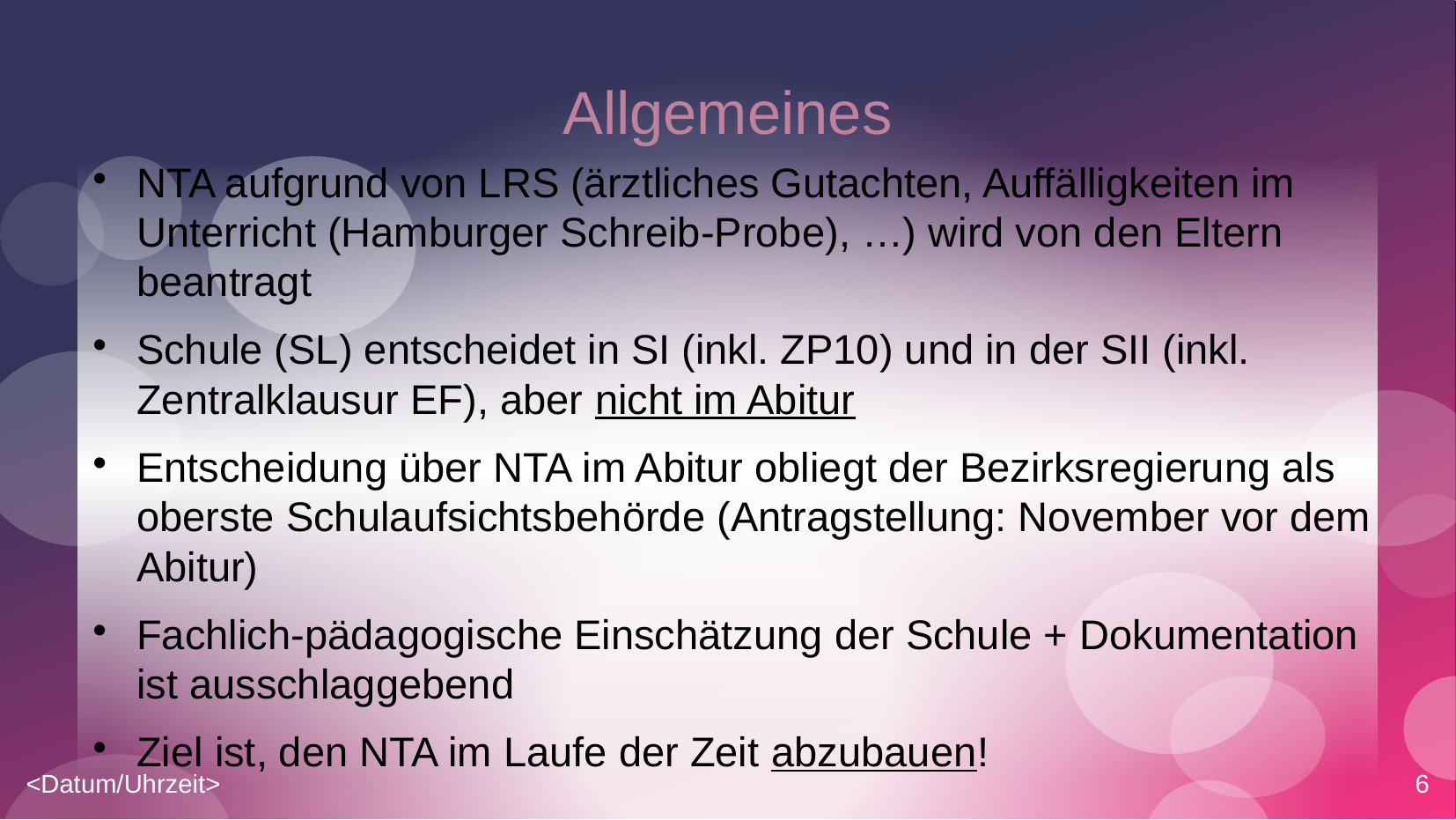

Allgemeines
NTA aufgrund von LRS (ärztliches Gutachten, Auffälligkeiten im Unterricht (Hamburger Schreib-Probe), …) wird von den Eltern beantragt
Schule (SL) entscheidet in SI (inkl. ZP10) und in der SII (inkl. Zentralklausur EF), aber nicht im Abitur
Entscheidung über NTA im Abitur obliegt der Bezirksregierung als oberste Schulaufsichtsbehörde (Antragstellung: November vor dem Abitur)
Fachlich-pädagogische Einschätzung der Schule + Dokumentation ist ausschlaggebend
Ziel ist, den NTA im Laufe der Zeit abzubauen!